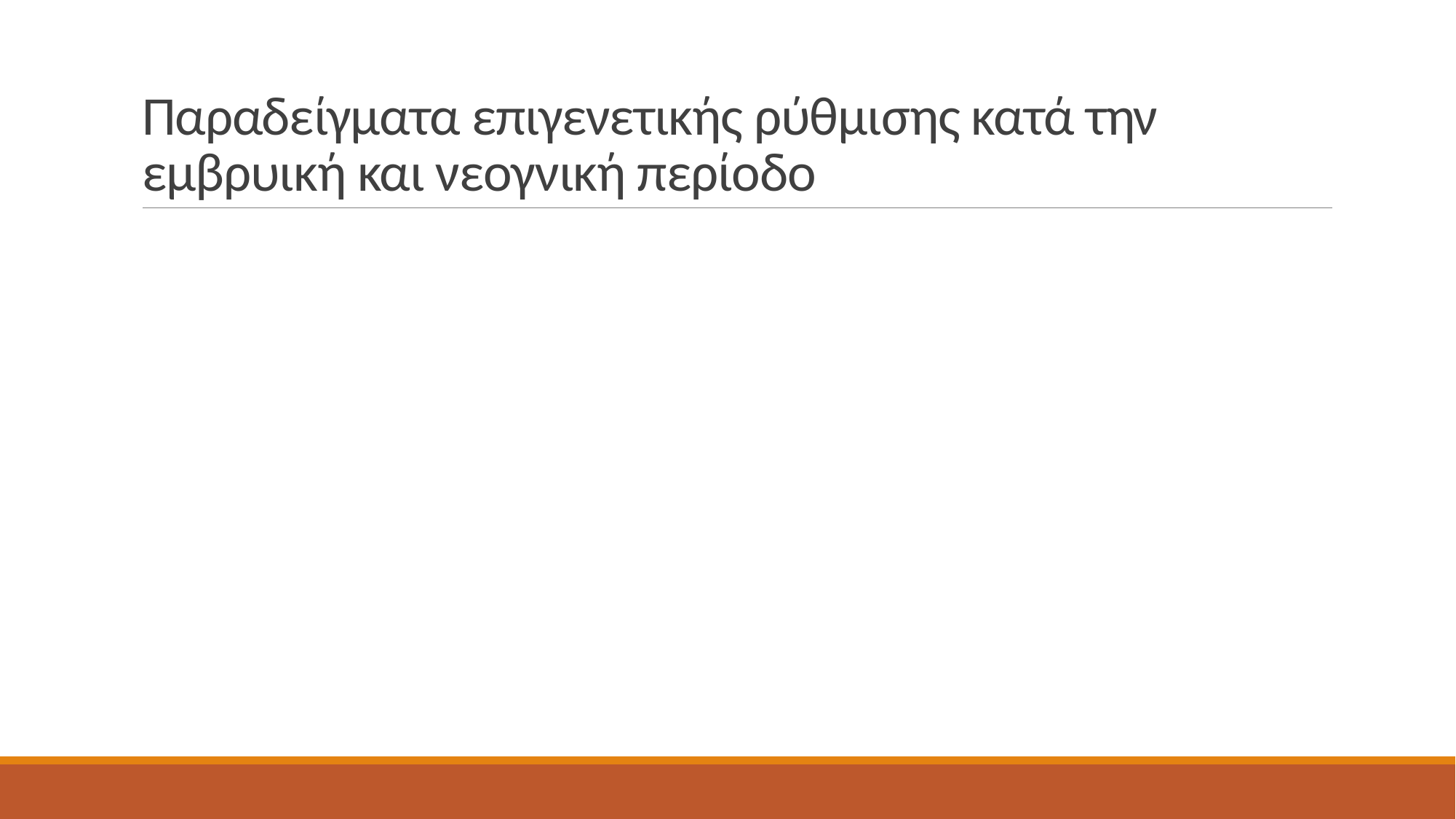

# Παραδείγματα επιγενετικής ρύθμισης κατά την εμβρυική και νεογνική περίοδο